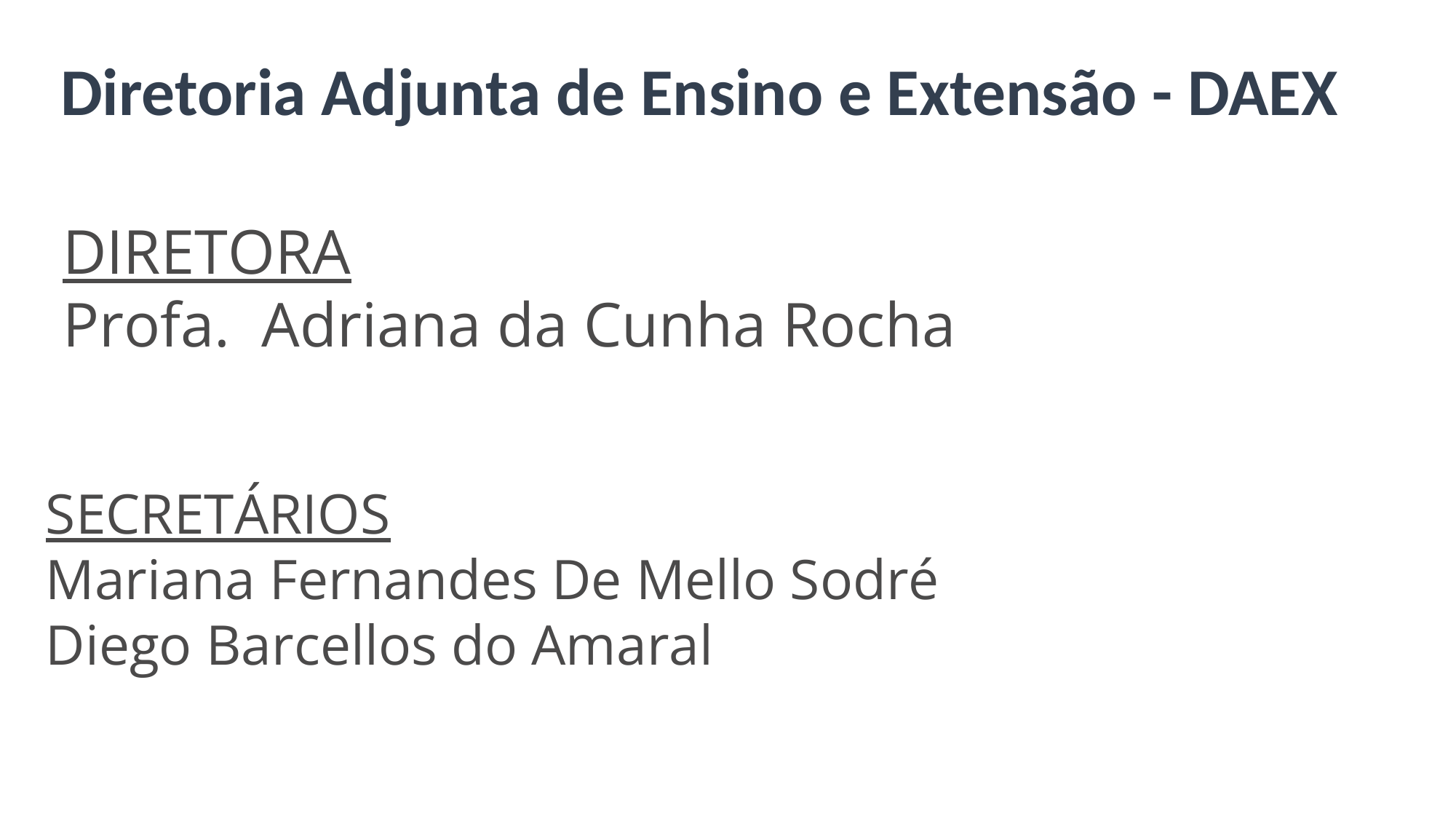

Diretoria Adjunta de Ensino e Extensão - DAEX
DIRETORA
Profa.  Adriana da Cunha Rocha
SECRETÁRIOS
Mariana Fernandes De Mello Sodré
Diego Barcellos do Amaral